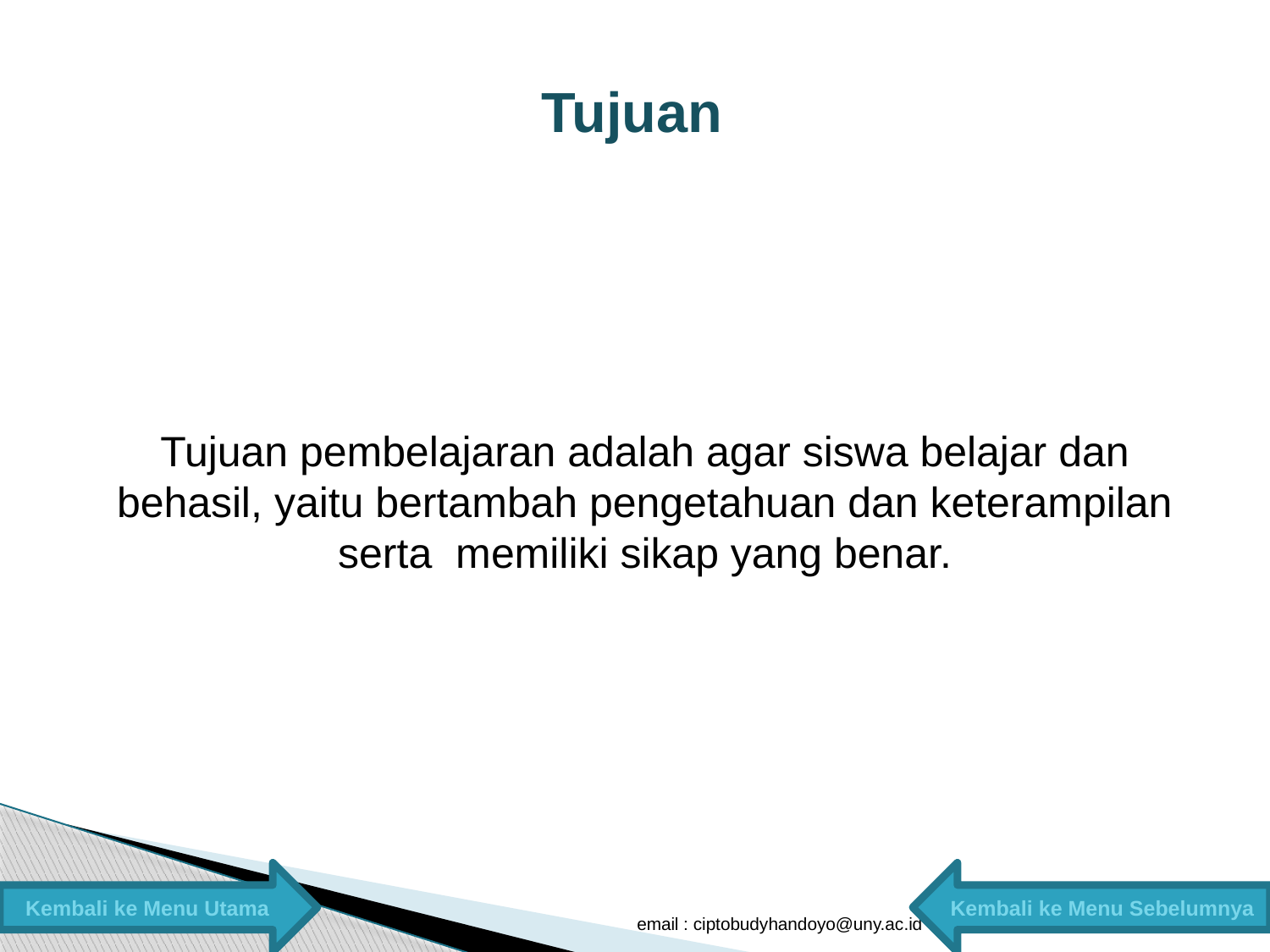

Tujuan
Tujuan pembelajaran adalah agar siswa belajar dan behasil, yaitu bertambah pengetahuan dan keterampilan serta  memiliki sikap yang benar.
Kembali ke Menu Utama
Kembali ke Menu Sebelumnya
email : ciptobudyhandoyo@uny.ac.id